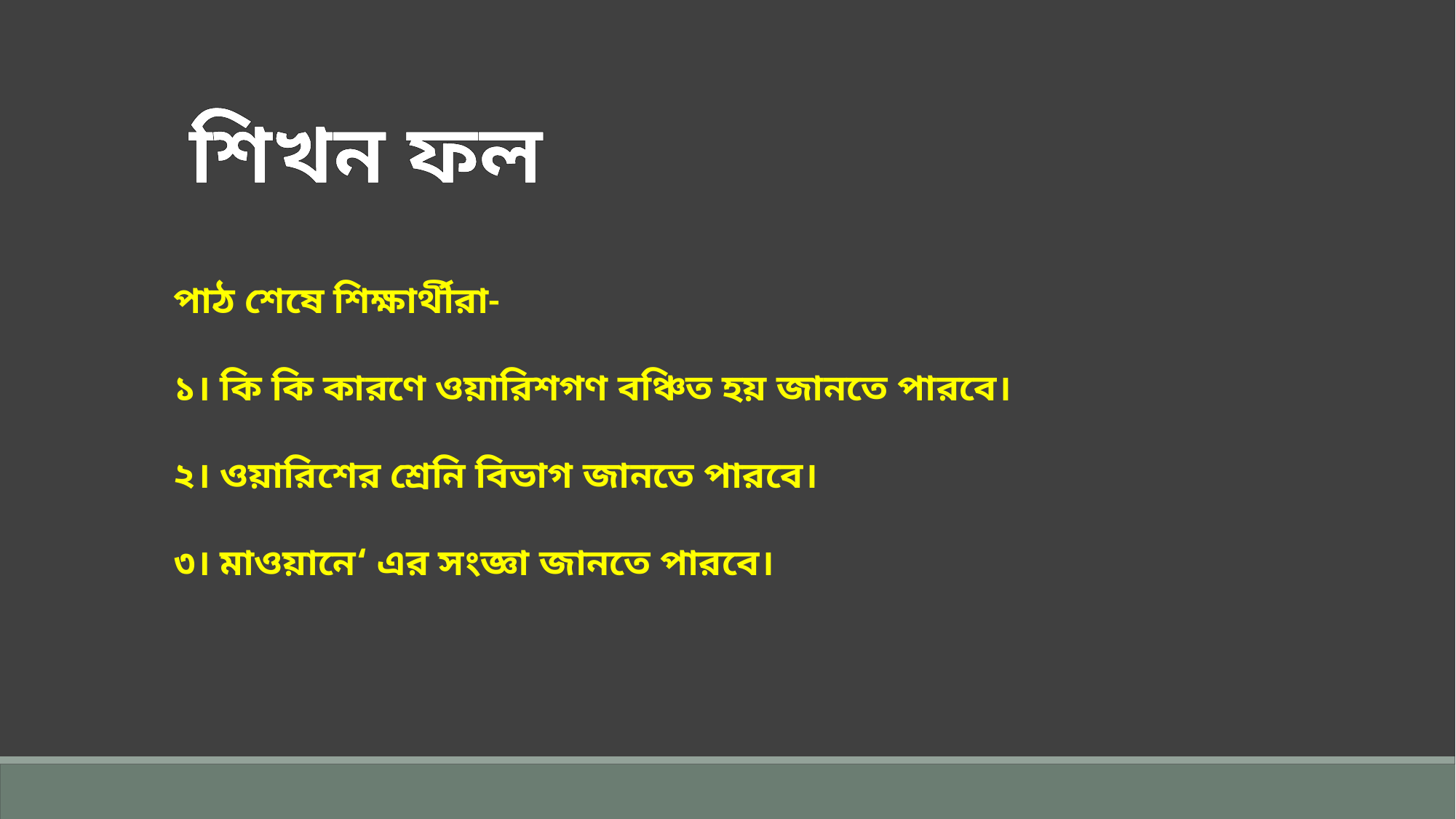

শিখন ফল
পাঠ শেষে শিক্ষার্থীরা-
১। কি কি কারণে ওয়ারিশগণ বঞ্চিত হয় জানতে পারবে।
২। ওয়ারিশের শ্রেনি বিভাগ জানতে পারবে।
৩। মাওয়ানে‘ এর সংজ্ঞা জানতে পারবে।